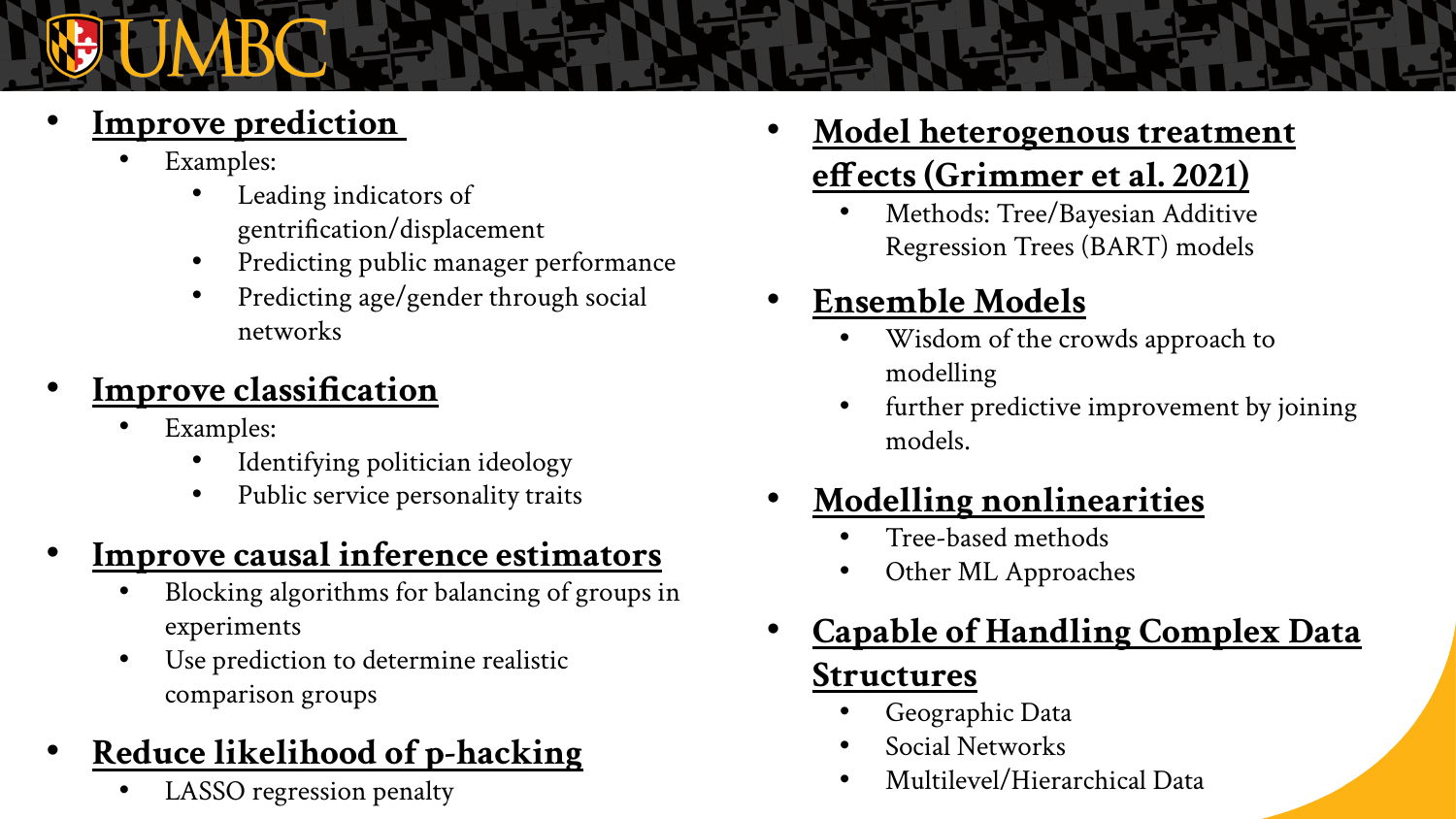

Improve prediction
Examples:
Leading indicators of gentrification/displacement
Predicting public manager performance
Predicting age/gender through social networks

Improve classification
Examples:
Identifying politician ideology
Public service personality traits

Improve causal inference estimators
Blocking algorithms for balancing of groups in experiments
Use prediction to determine realistic comparison groups

Reduce likelihood of p-hacking
LASSO regression penalty

Model heterogenous treatment effects (Grimmer et al. 2021)
Methods: Tree/Bayesian Additive Regression Trees (BART) models

Ensemble Models
Wisdom of the crowds approach to modelling
further predictive improvement by joining models.

Modelling nonlinearities
Tree-based methods
Other ML Approaches

Capable of Handling Complex Data Structures
Geographic Data
Social Networks
Multilevel/Hierarchical Data